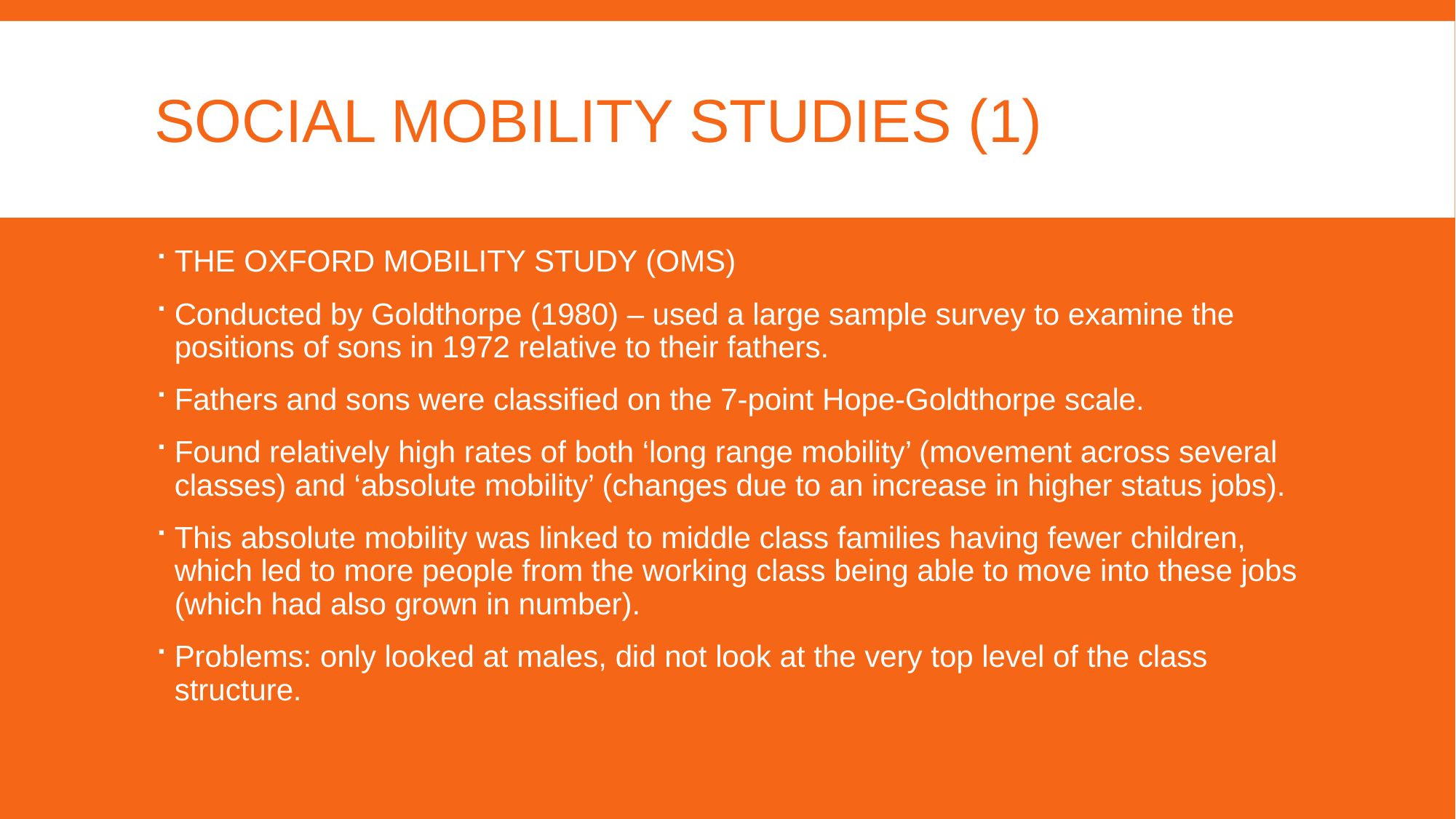

# Social mobility studies (1)
THE OXFORD MOBILITY STUDY (OMS)
Conducted by Goldthorpe (1980) – used a large sample survey to examine the positions of sons in 1972 relative to their fathers.
Fathers and sons were classified on the 7-point Hope-Goldthorpe scale.
Found relatively high rates of both ‘long range mobility’ (movement across several classes) and ‘absolute mobility’ (changes due to an increase in higher status jobs).
This absolute mobility was linked to middle class families having fewer children, which led to more people from the working class being able to move into these jobs (which had also grown in number).
Problems: only looked at males, did not look at the very top level of the class structure.